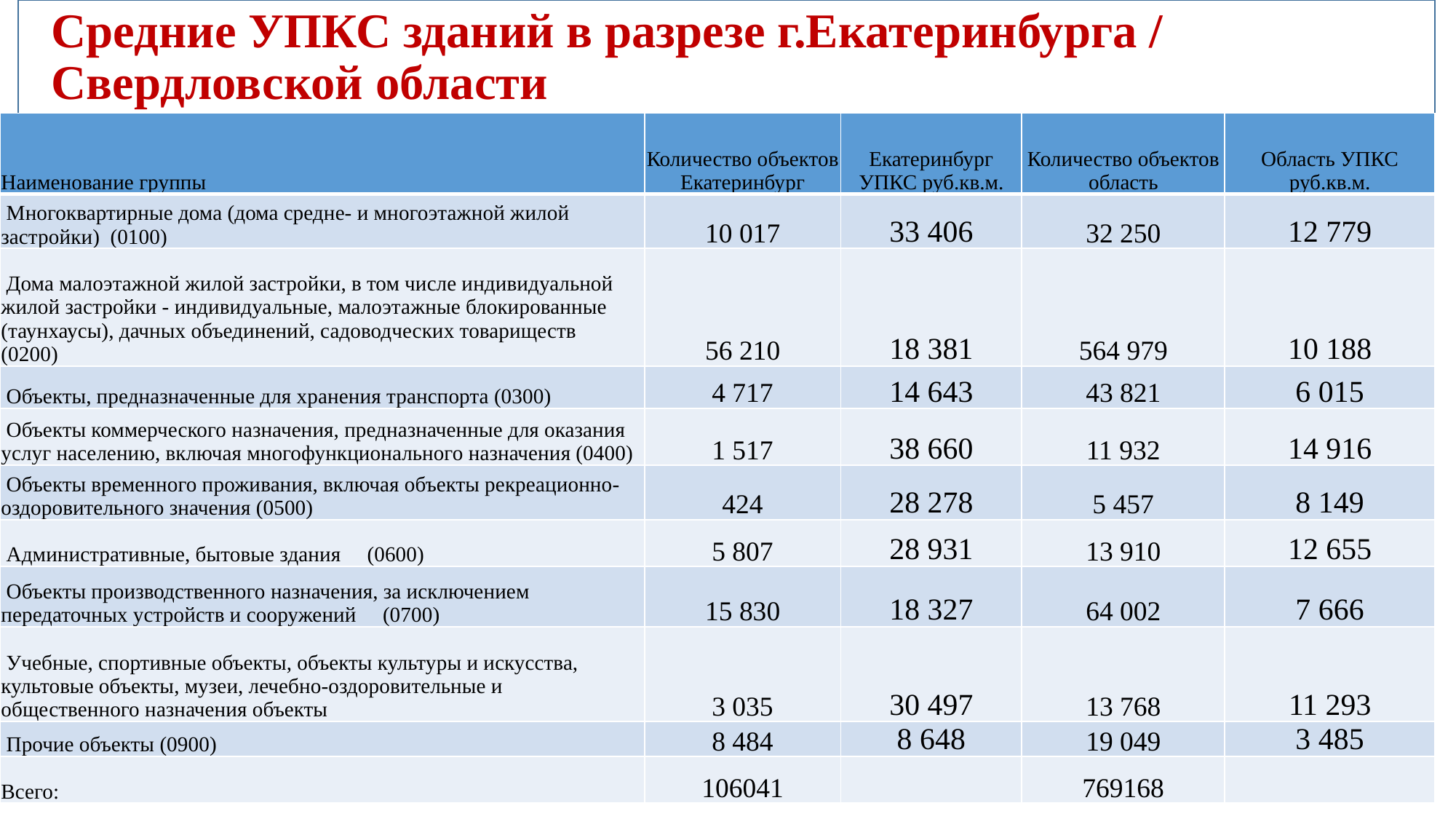

Объекты, предназначенные для хранения транспорта	0300	48 538	6 853
Объекты коммерческого назначения, предназначенные для оказания услуг населению, включая многофункционального назначения	0400	13 449	17 594
Объекты временного проживания, включая объекты рекреационно-оздоровительного значения	0500	5 881	9 600
Административные, бытовые здания	0600	19 717	17 449
Объекты производственного назначения, за исключением передаточных устройств и сооружений	0700	79 832	9 780
Учебные, спортивные объекты, объекты культуры и искусства, культовые объекты, музеи, лечебно-оздоровительные и общественного назначения объекты	0800	16 803	14 761
Прочие объекты	0900	27 533	5 076
Всего:		875 209	Chtlyb
Средние УПКС зданий в разрезе г.Екатеринбурга / Свердловской области

| Наименование группы | Количество объектов Екатеринбург | Екатеринбург УПКС руб.кв.м. | Количество объектов область | Область УПКС руб.кв.м. |
| --- | --- | --- | --- | --- |
| Многоквартирные дома (дома средне- и многоэтажной жилой застройки) (0100) | 10 017 | 33 406 | 32 250 | 12 779 |
| Дома малоэтажной жилой застройки, в том числе индивидуальной жилой застройки - индивидуальные, малоэтажные блокированные (таунхаусы), дачных объединений, садоводческих товариществ (0200) | 56 210 | 18 381 | 564 979 | 10 188 |
| Объекты, предназначенные для хранения транспорта (0300) | 4 717 | 14 643 | 43 821 | 6 015 |
| Объекты коммерческого назначения, предназначенные для оказания услуг населению, включая многофункционального назначения (0400) | 1 517 | 38 660 | 11 932 | 14 916 |
| Объекты временного проживания, включая объекты рекреационно-оздоровительного значения (0500) | 424 | 28 278 | 5 457 | 8 149 |
| Административные, бытовые здания (0600) | 5 807 | 28 931 | 13 910 | 12 655 |
| Объекты производственного назначения, за исключением передаточных устройств и сооружений (0700) | 15 830 | 18 327 | 64 002 | 7 666 |
| Учебные, спортивные объекты, объекты культуры и искусства, культовые объекты, музеи, лечебно-оздоровительные и общественного назначения объекты | 3 035 | 30 497 | 13 768 | 11 293 |
| Прочие объекты (0900) | 8 484 | 8 648 | 19 049 | 3 485 |
| Всего: | 106041 |  | 769168 |  |
11